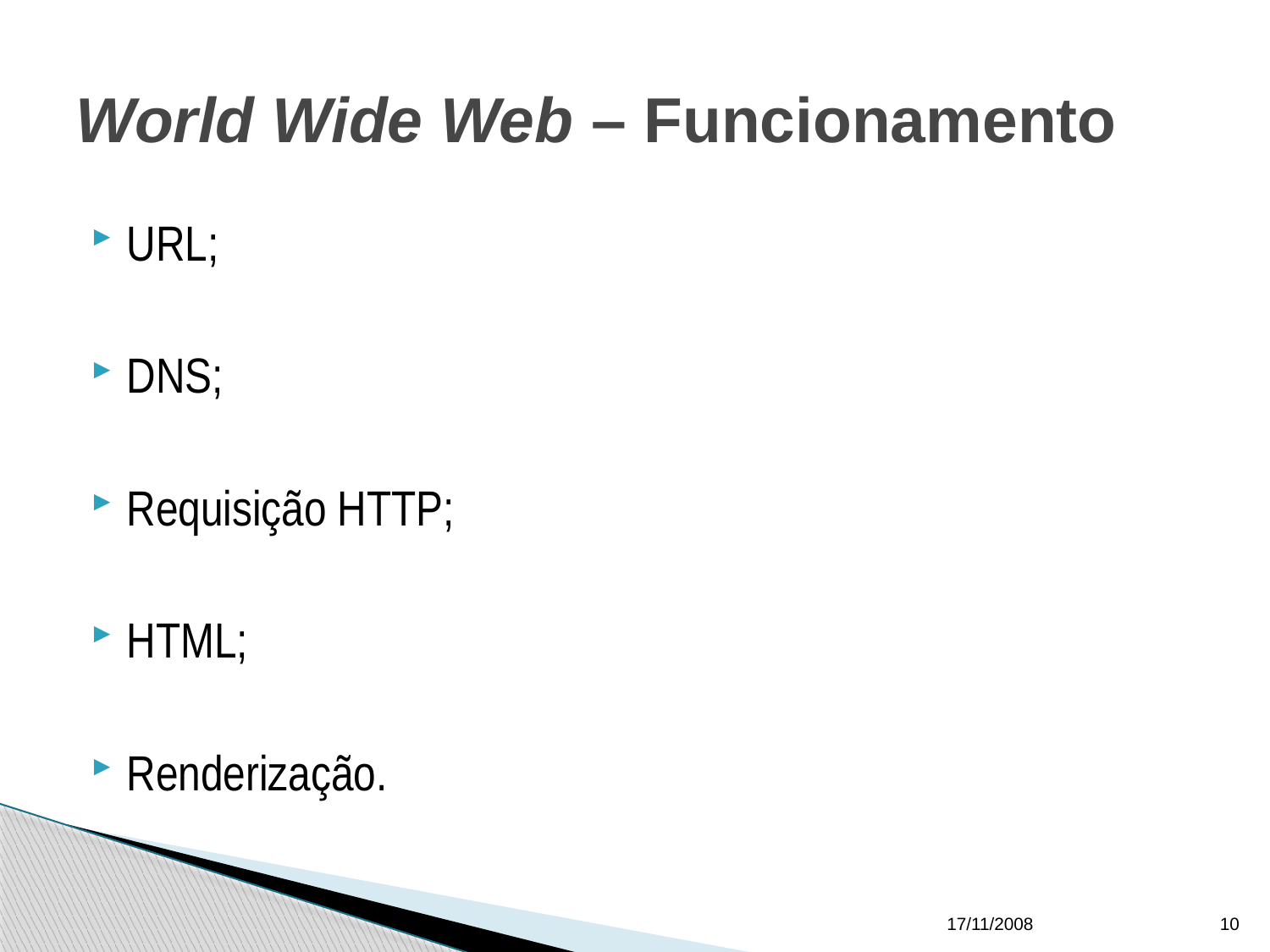

# World Wide Web – Funcionamento
URL;

DNS;

Requisição HTTP;

HTML;

Renderização.
17/11/2008
10